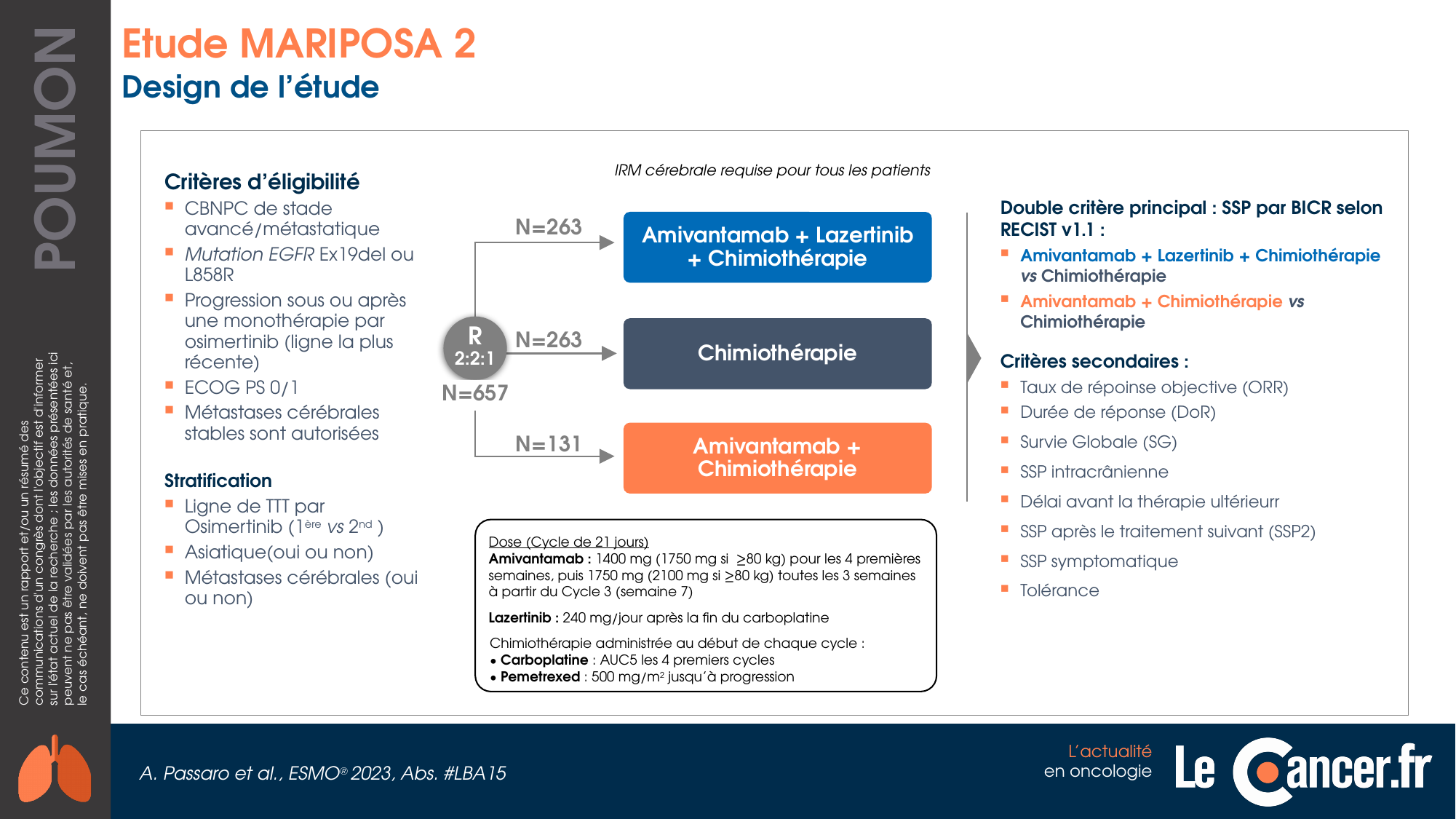

# Etude MARIPOSA 2
Design de l’étude

IRM cérebrale requise pour tous les patients
Critères d’éligibilité
CBNPC de stade avancé/métastatique
Mutation EGFR Ex19del ou L858R
Progression sous ou après une monothérapie par osimertinib (ligne la plus récente)
ECOG PS 0/1
Métastases cérébrales stables sont autorisées
Stratification
Ligne de TTT par Osimertinib (1ère vs 2nd )
Asiatique(oui ou non)
Métastases cérébrales (oui ou non)
Double critère principal : SSP par BICR selon RECIST v1.1 :
Amivantamab + Lazertinib + Chimiothérapie vs Chimiothérapie
Amivantamab + Chimiothérapie vs Chimiothérapie
Critères secondaires :
Taux de répoinse objective (ORR)
Durée de réponse (DoR)
Survie Globale (SG)
SSP intracrânienne
Délai avant la thérapie ultérieurr
SSP après le traitement suivant (SSP2)
SSP symptomatique
Tolérance
Amivantamab + Lazertinib + Chimiothérapie

N=263

R
2:2:1
Chimiothérapie
N=263
N=657
Amivantamab + Chimiothérapie
N=131
Dose (Cycle de 21 jours)
Amivantamab : 1400 mg (1750 mg si  ≥80 kg) pour les 4 premières  semaines, puis 1750 mg (2100 mg si ≥80 kg) toutes les 3 semaines à partir du Cycle 3 (semaine 7)
Lazertinib : 240 mg/jour après la fin du carboplatine
Chimiothérapie administrée au début de chaque cycle :
• Carboplatine : AUC5 les 4 premiers cycles
• Pemetrexed : 500 mg/m2 jusqu’à progression
A. Passaro et al., ESMO® 2023, Abs. #LBA15